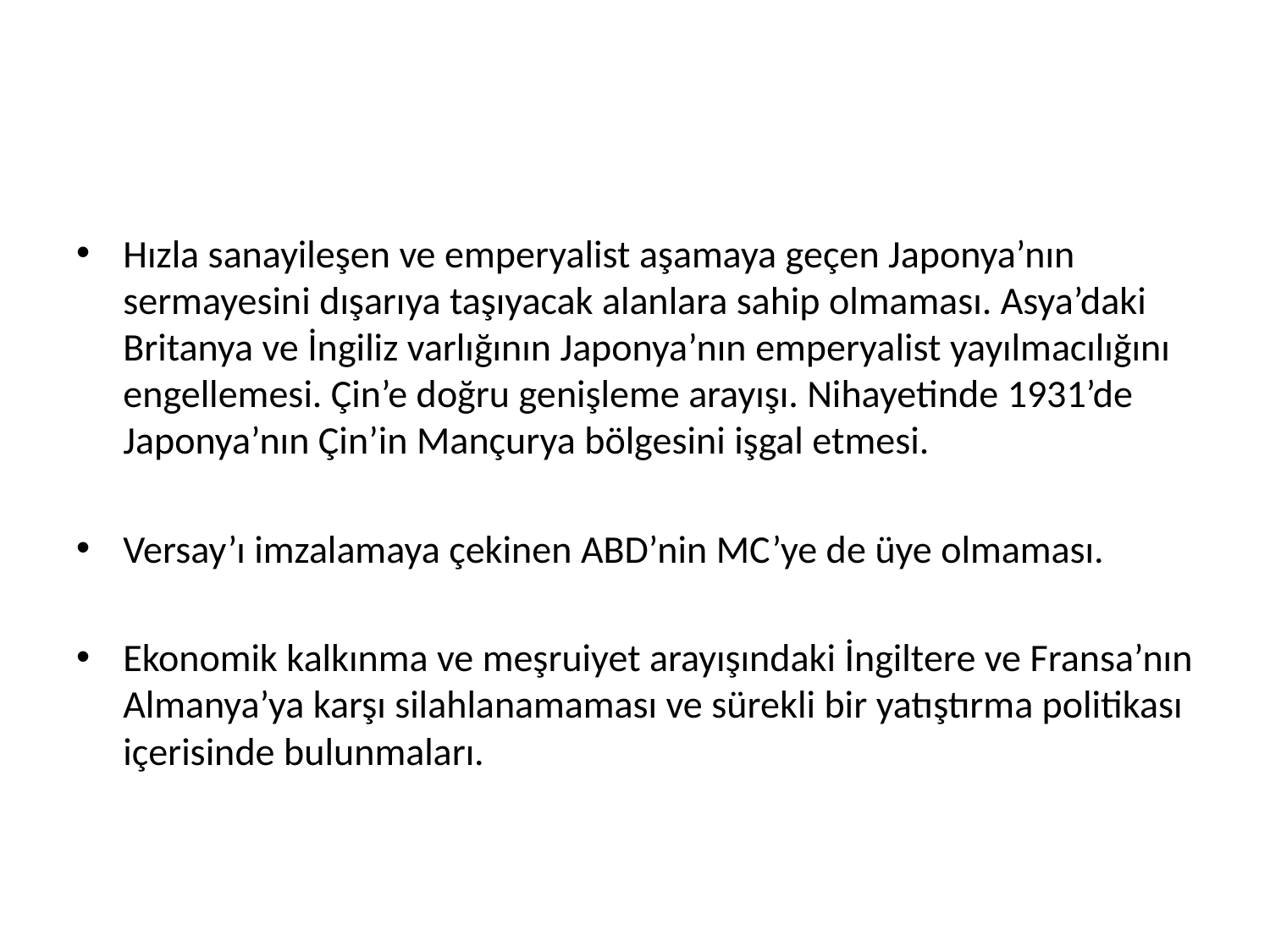

#
Hızla sanayileşen ve emperyalist aşamaya geçen Japonya’nın sermayesini dışarıya taşıyacak alanlara sahip olmaması. Asya’daki Britanya ve İngiliz varlığının Japonya’nın emperyalist yayılmacılığını engellemesi. Çin’e doğru genişleme arayışı. Nihayetinde 1931’de Japonya’nın Çin’in Mançurya bölgesini işgal etmesi.

Versay’ı imzalamaya çekinen ABD’nin MC’ye de üye olmaması.

Ekonomik kalkınma ve meşruiyet arayışındaki İngiltere ve Fransa’nın Almanya’ya karşı silahlanamaması ve sürekli bir yatıştırma politikası içerisinde bulunmaları.